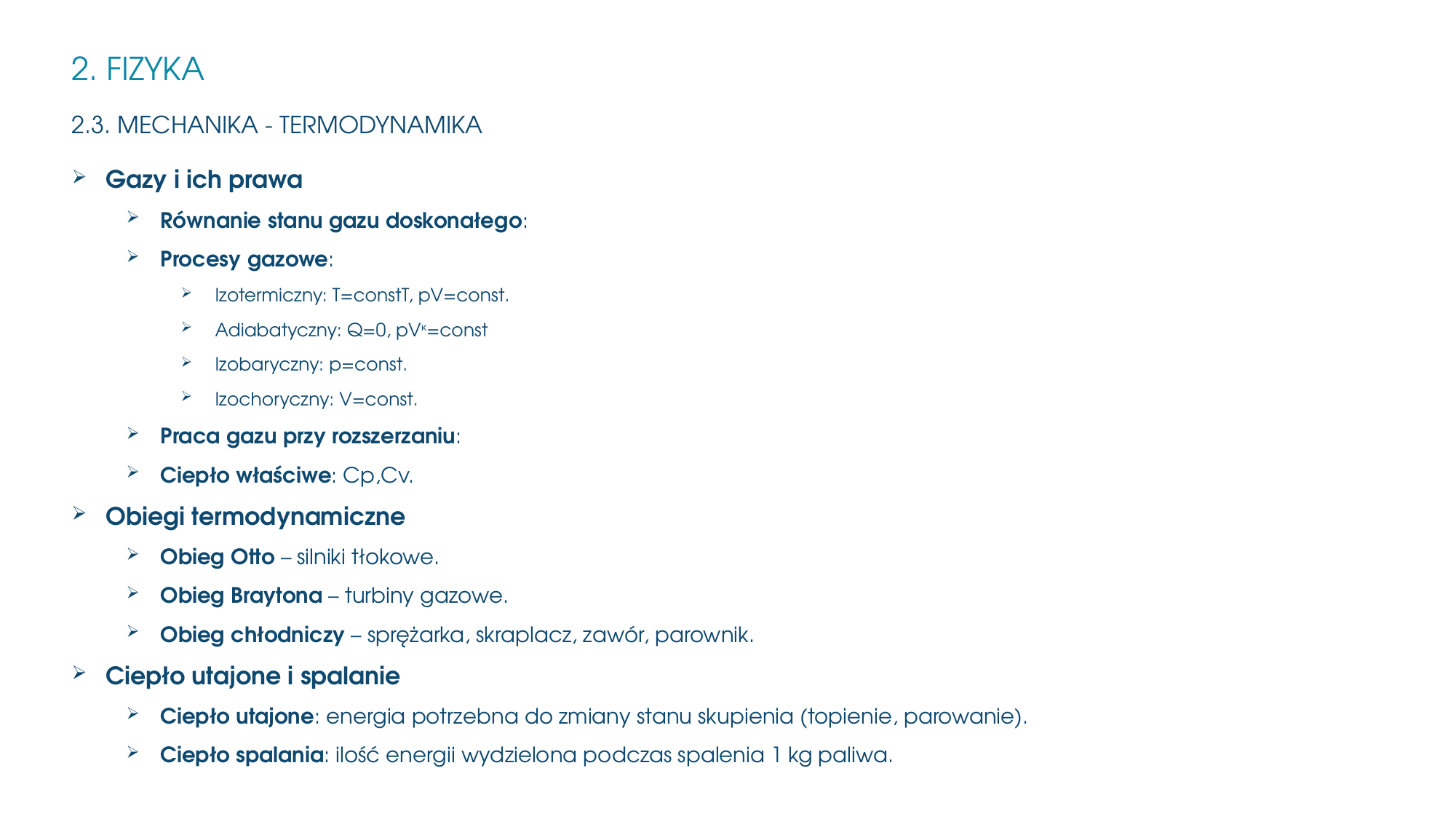

# 2. Fizyka 2.3. Mechanika - termoDynamika
Gazy i ich prawa
Równanie stanu gazu doskonałego:
Procesy gazowe:
Izotermiczny: T=constT, pV=const.
Adiabatyczny: Q=0, pVκ=const
Izobaryczny: p=const.
Izochoryczny: V=const.
Praca gazu przy rozszerzaniu:
Ciepło właściwe: Cp,Cv.
Obiegi termodynamiczne
Obieg Otto – silniki tłokowe.
Obieg Braytona – turbiny gazowe.
Obieg chłodniczy – sprężarka, skraplacz, zawór, parownik.
Ciepło utajone i spalanie
Ciepło utajone: energia potrzebna do zmiany stanu skupienia (topienie, parowanie).
Ciepło spalania: ilość energii wydzielona podczas spalenia 1 kg paliwa.